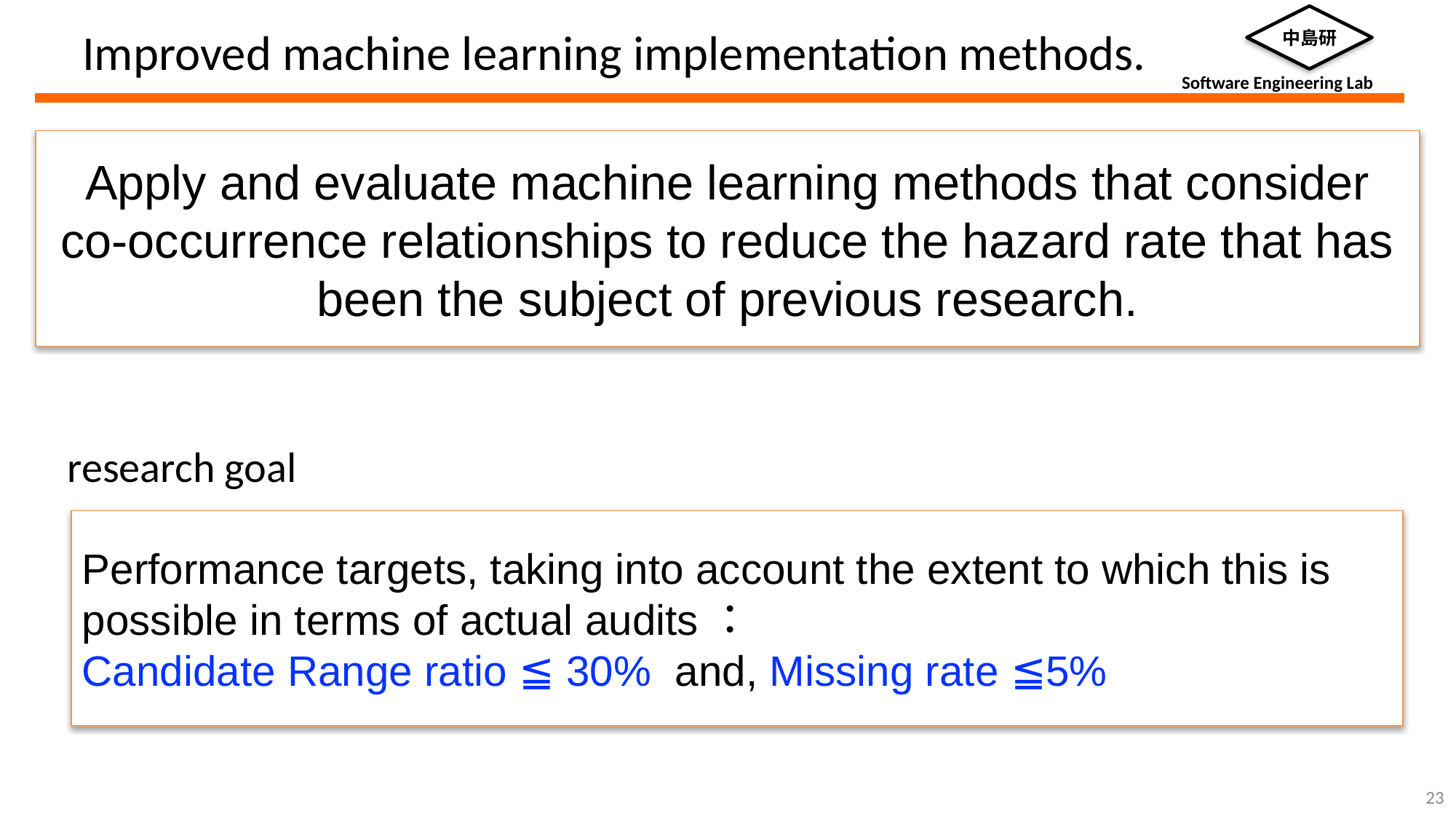

# Improved machine learning implementation methods.
Apply and evaluate machine learning methods that consider co-occurrence relationships to reduce the hazard rate that has been the subject of previous research.
research goal
Performance targets, taking into account the extent to which this is possible in terms of actual audits：
Candidate Range ratio ≦ 30%  and, Missing rate ≦5%
23